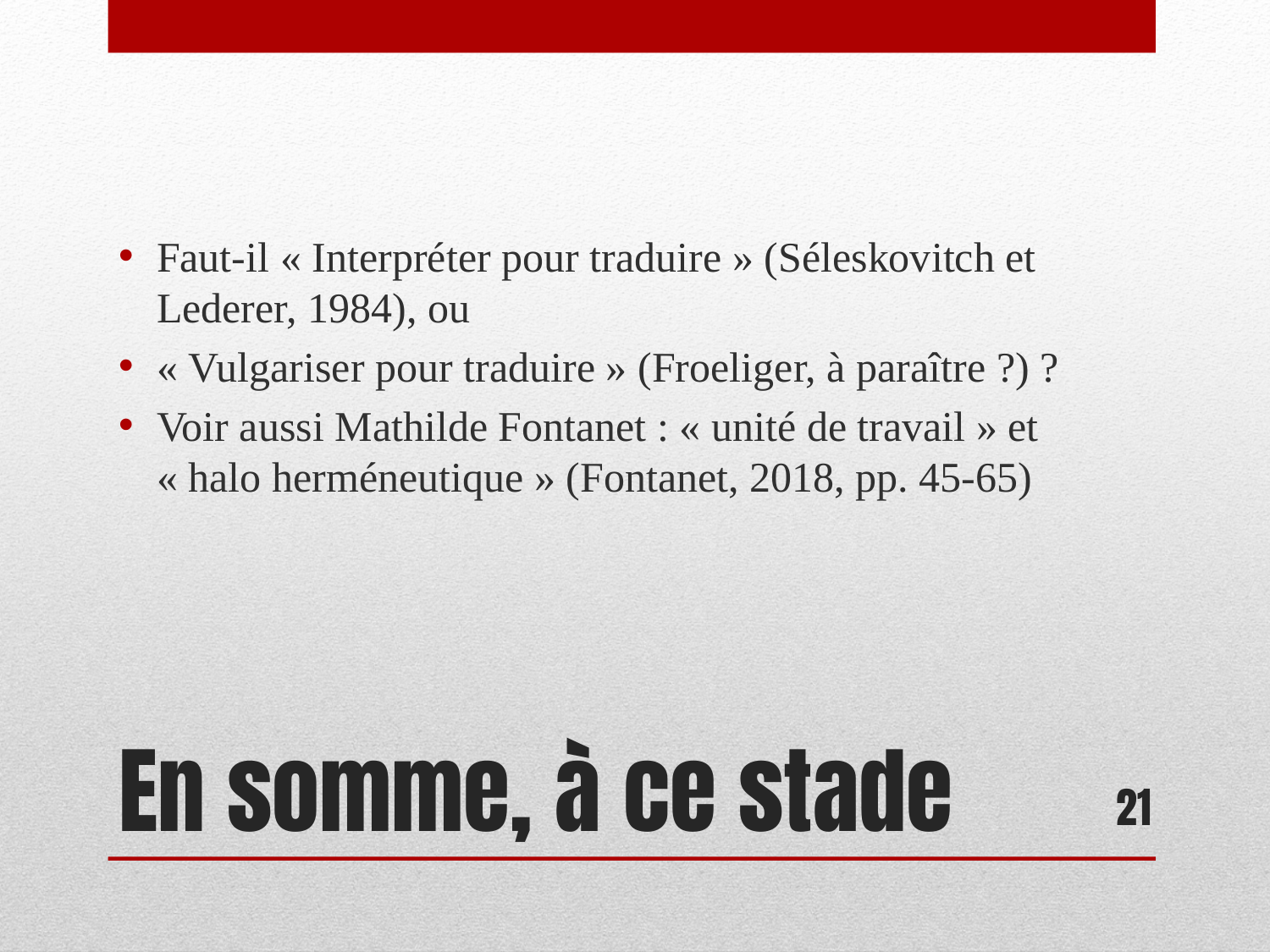

Faut-il « Interpréter pour traduire » (Séleskovitch et Lederer, 1984), ou
« Vulgariser pour traduire » (Froeliger, à paraître ?) ?
Voir aussi Mathilde Fontanet : « unité de travail » et « halo herméneutique » (Fontanet, 2018, pp. 45-65)
# En somme, à ce stade
21